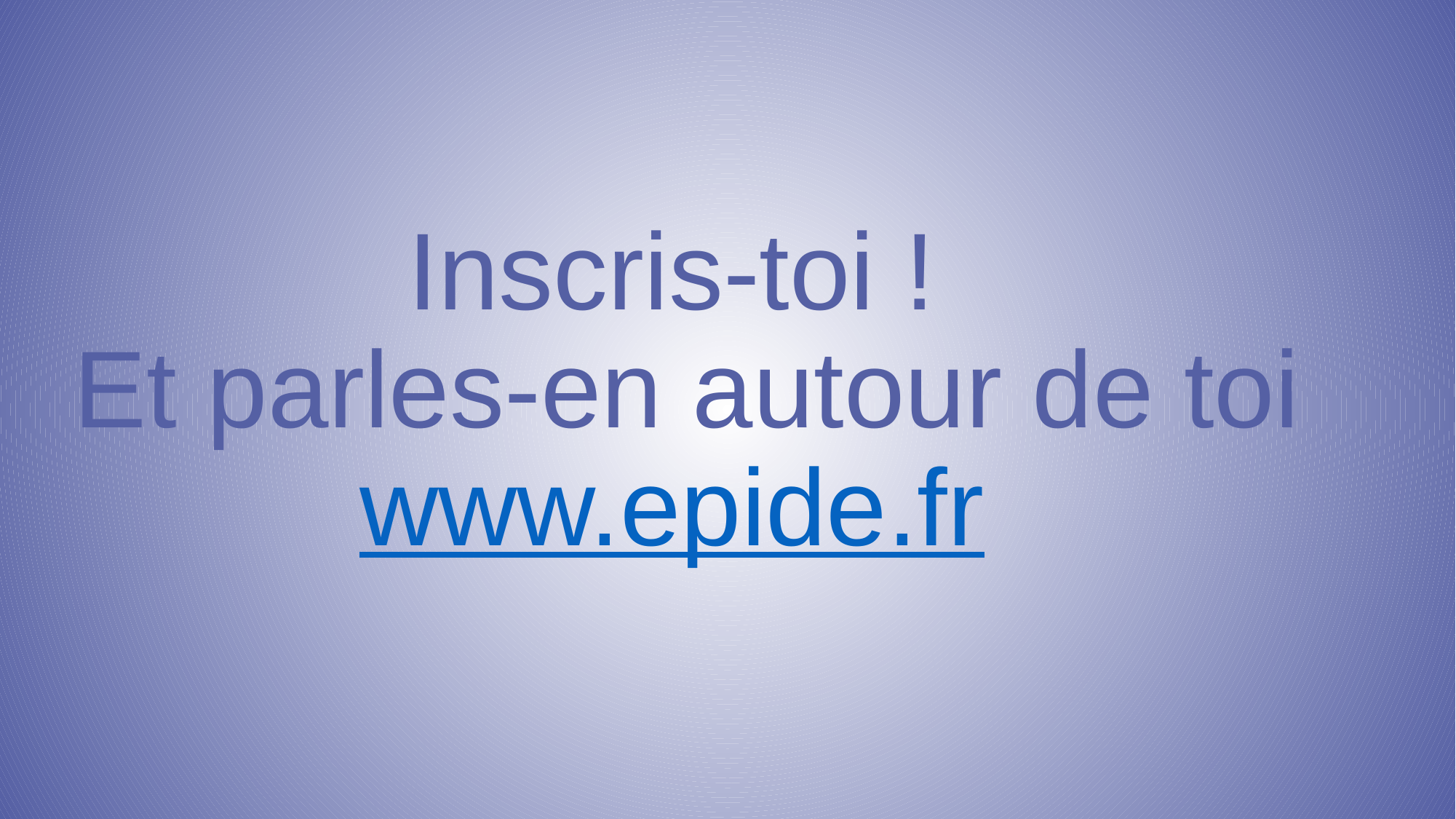

# Inscris-toi ! Et parles-en autour de toi www.epide.fr